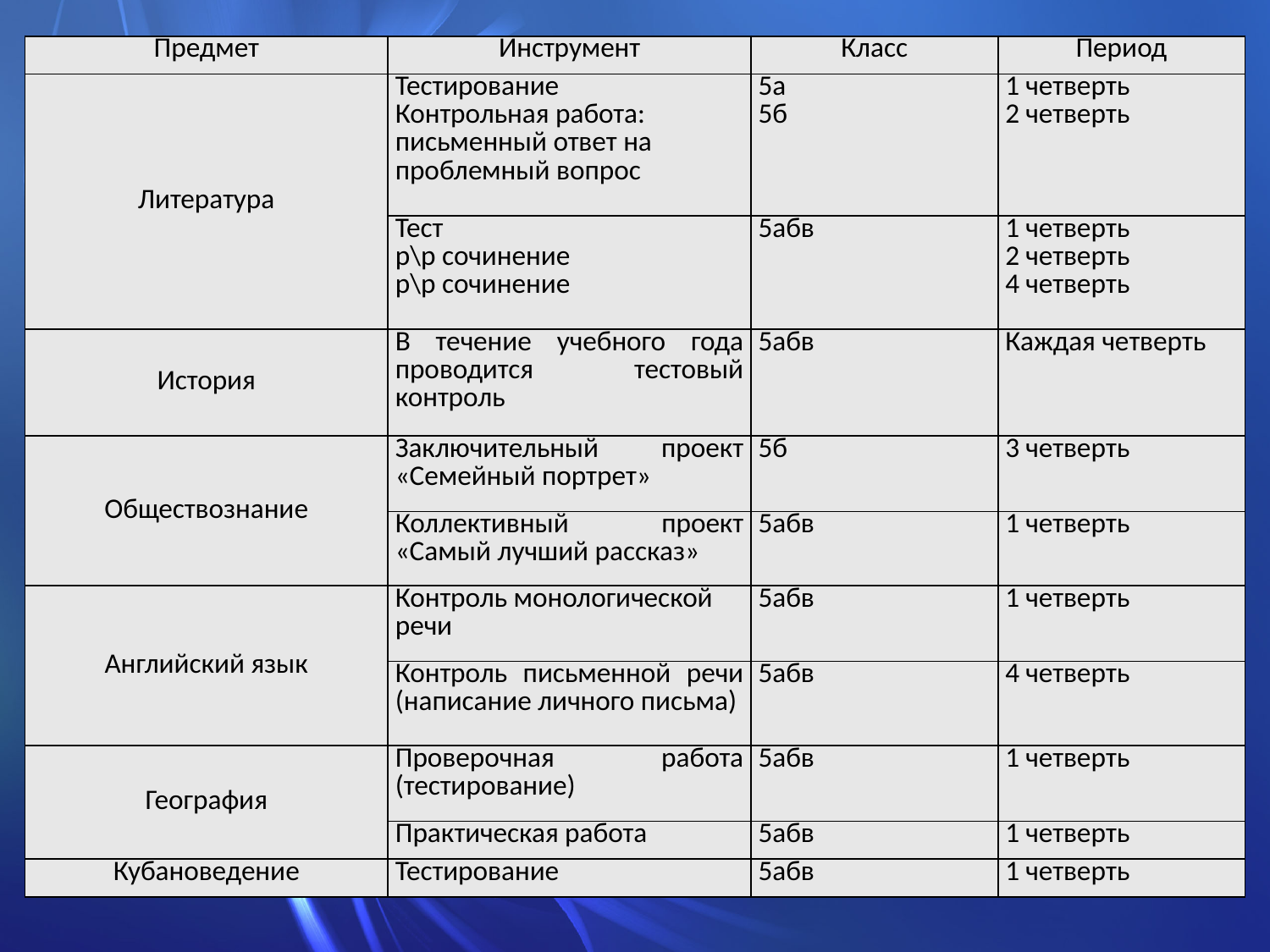

| Предмет | Инструмент | Класс | Период |
| --- | --- | --- | --- |
| Литература | Тестирование Контрольная работа: письменный ответ на проблемный вопрос | 5а 5б | 1 четверть 2 четверть |
|  | Тест р\р сочинение р\р сочинение | 5абв | 1 четверть 2 четверть 4 четверть |
| История | В течение учебного года проводится тестовый контроль | 5абв | Каждая четверть |
| Обществознание | Заключительный проект «Семейный портрет» | 5б | 3 четверть |
|  | Коллективный проект «Самый лучший рассказ» | 5абв | 1 четверть |
| Английский язык | Контроль монологической речи | 5абв | 1 четверть |
|  | Контроль письменной речи (написание личного письма) | 5абв | 4 четверть |
| География | Проверочная работа (тестирование) | 5абв | 1 четверть |
|  | Практическая работа | 5абв | 1 четверть |
| Кубановедение | Тестирование | 5абв | 1 четверть |